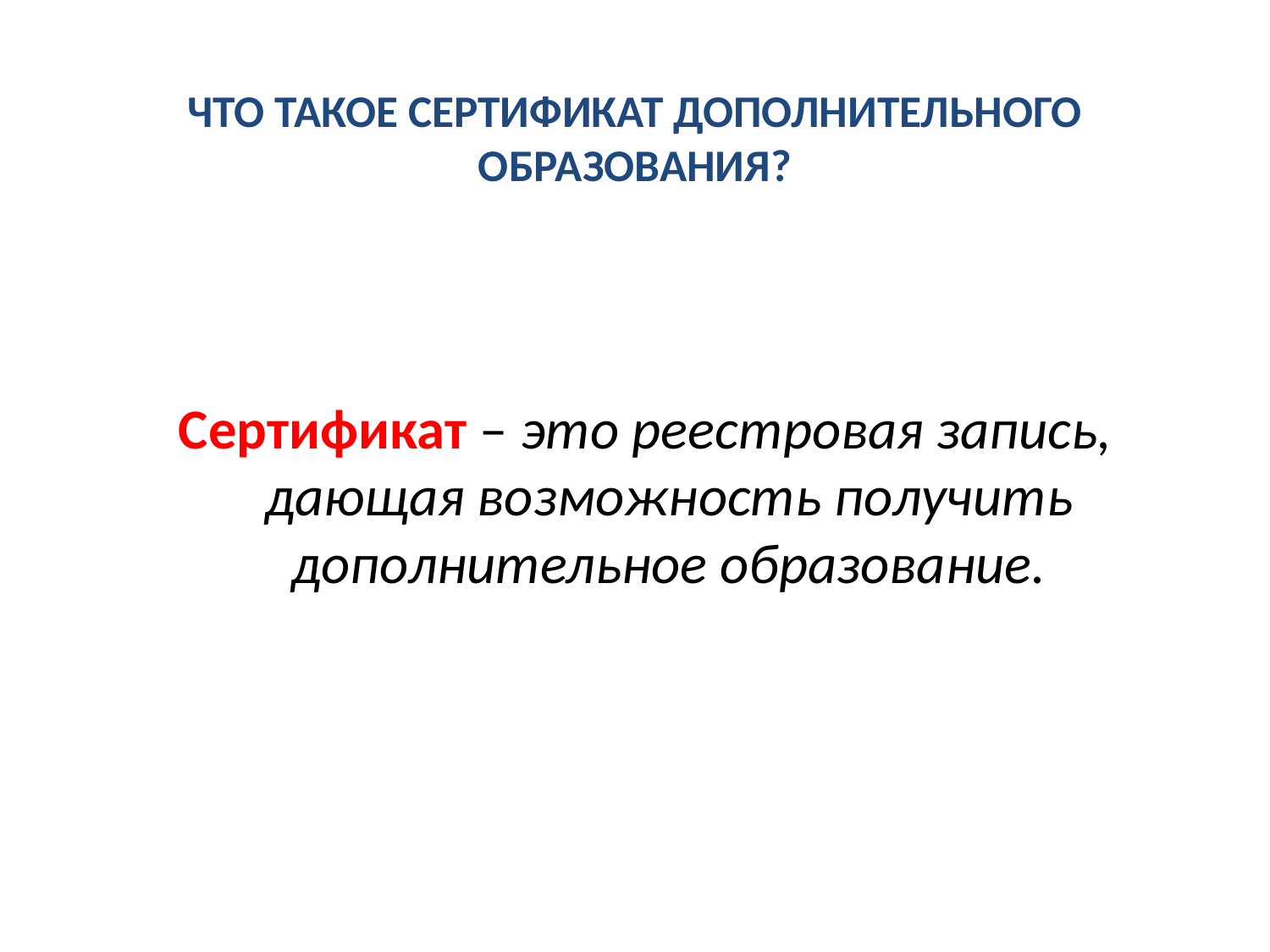

# ЧТО ТАКОЕ СЕРТИФИКАТ ДОПОЛНИТЕЛЬНОГО ОБРАЗОВАНИЯ?

Сертификат – это реестровая запись, дающая возможность получить дополнительное образование.